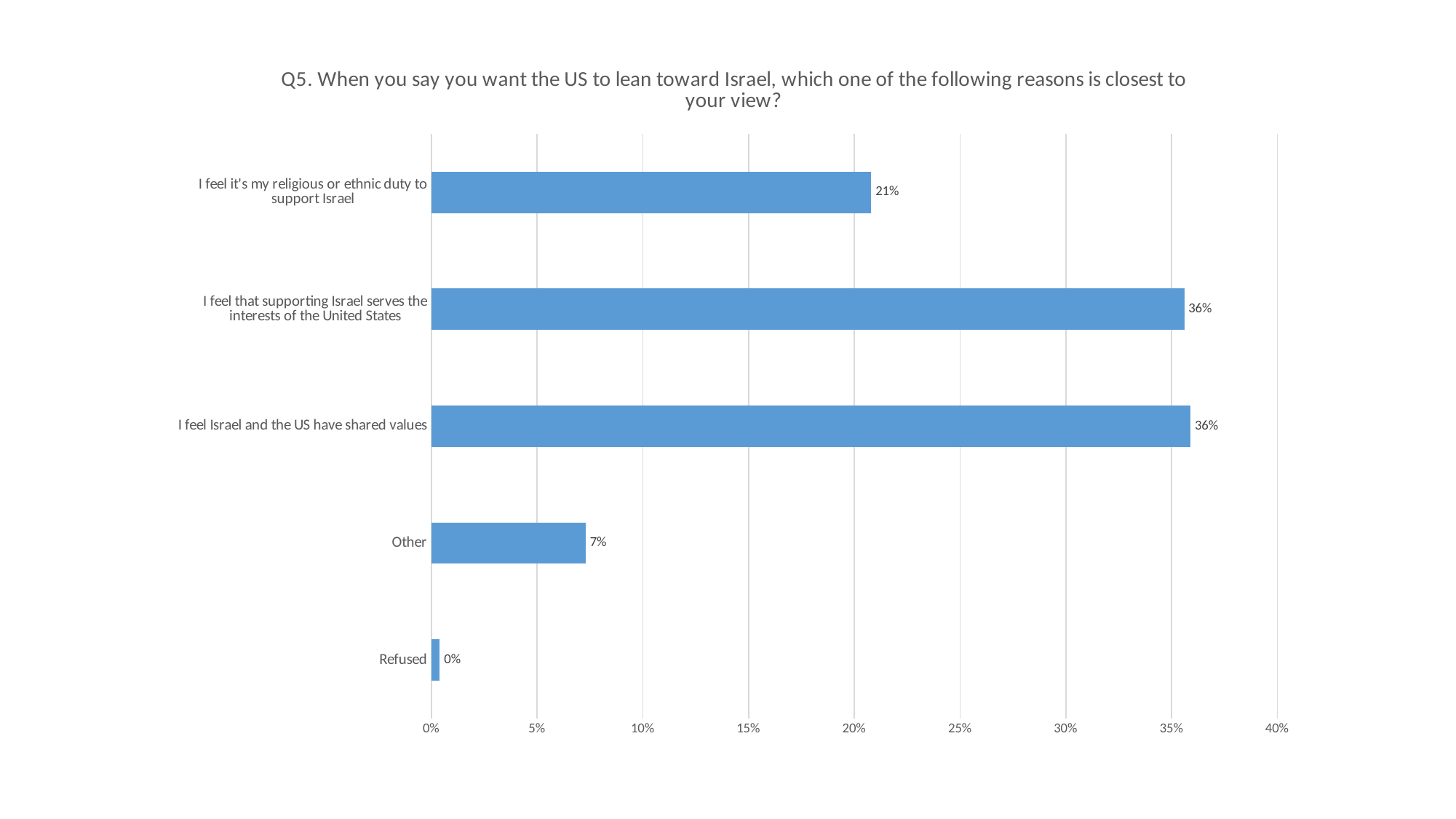

### Chart: Q5. When you say you want the US to lean toward Israel, which one of the following reasons is closest to your view?

| Category |  |
|---|---|
| Refused | 0.004 |
| Other | 0.073 |
| I feel Israel and the US have shared values | 0.359 |
| I feel that supporting Israel serves the interests of the United States | 0.356 |
| I feel it's my religious or ethnic duty to support Israel | 0.208 |